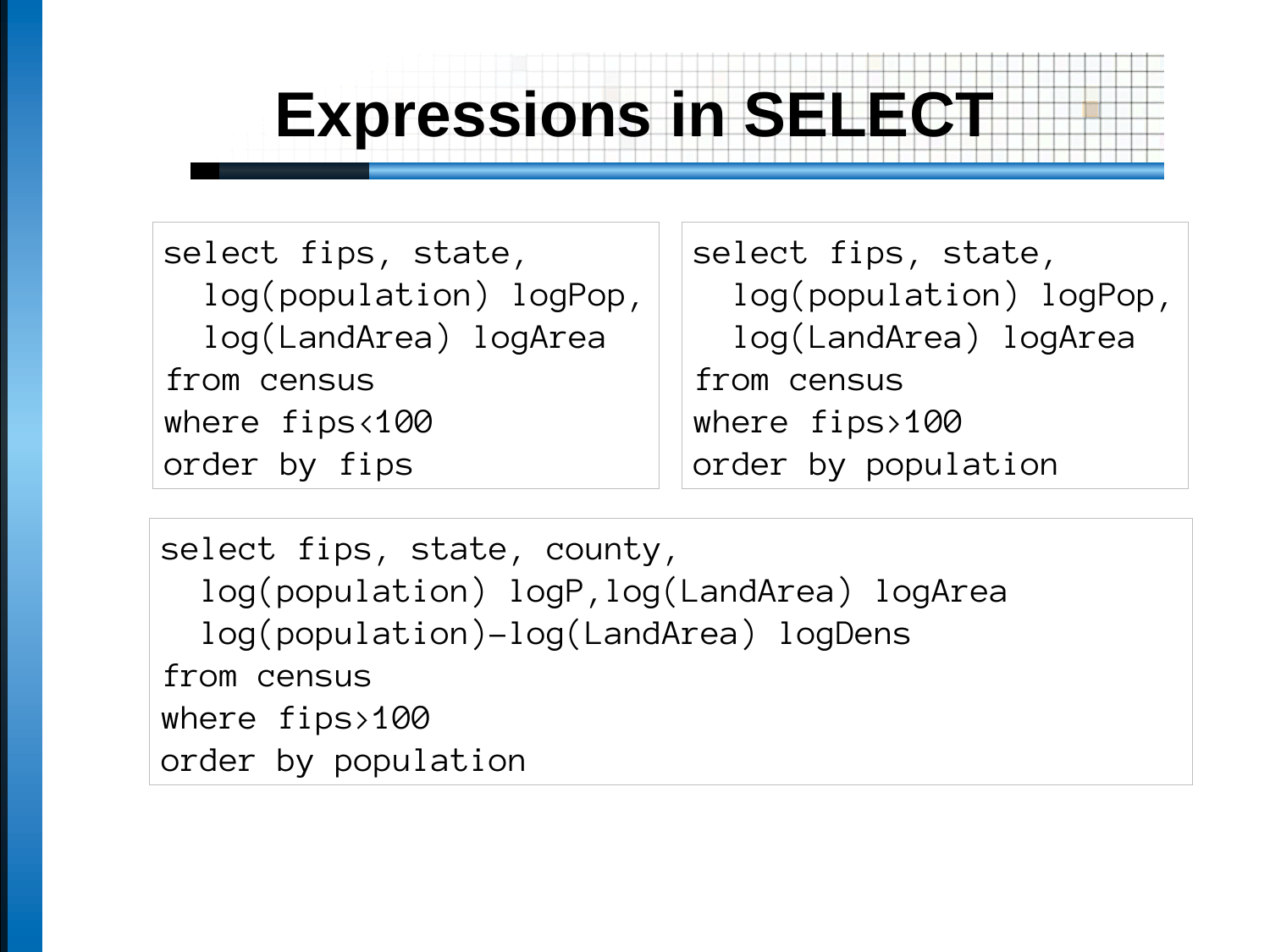

# Expressions in SELECT
select fips, state,
  log(population) logPop,
  log(LandArea) logArea
from census
where fips<100
order by fips
select fips, state,
  log(population) logPop,
  log(LandArea) logArea
from census
where fips>100
order by population
select fips, state, county,
  log(population) logP,log(LandArea) logArea
  log(population)-log(LandArea) logDens
from census
where fips>100
order by population